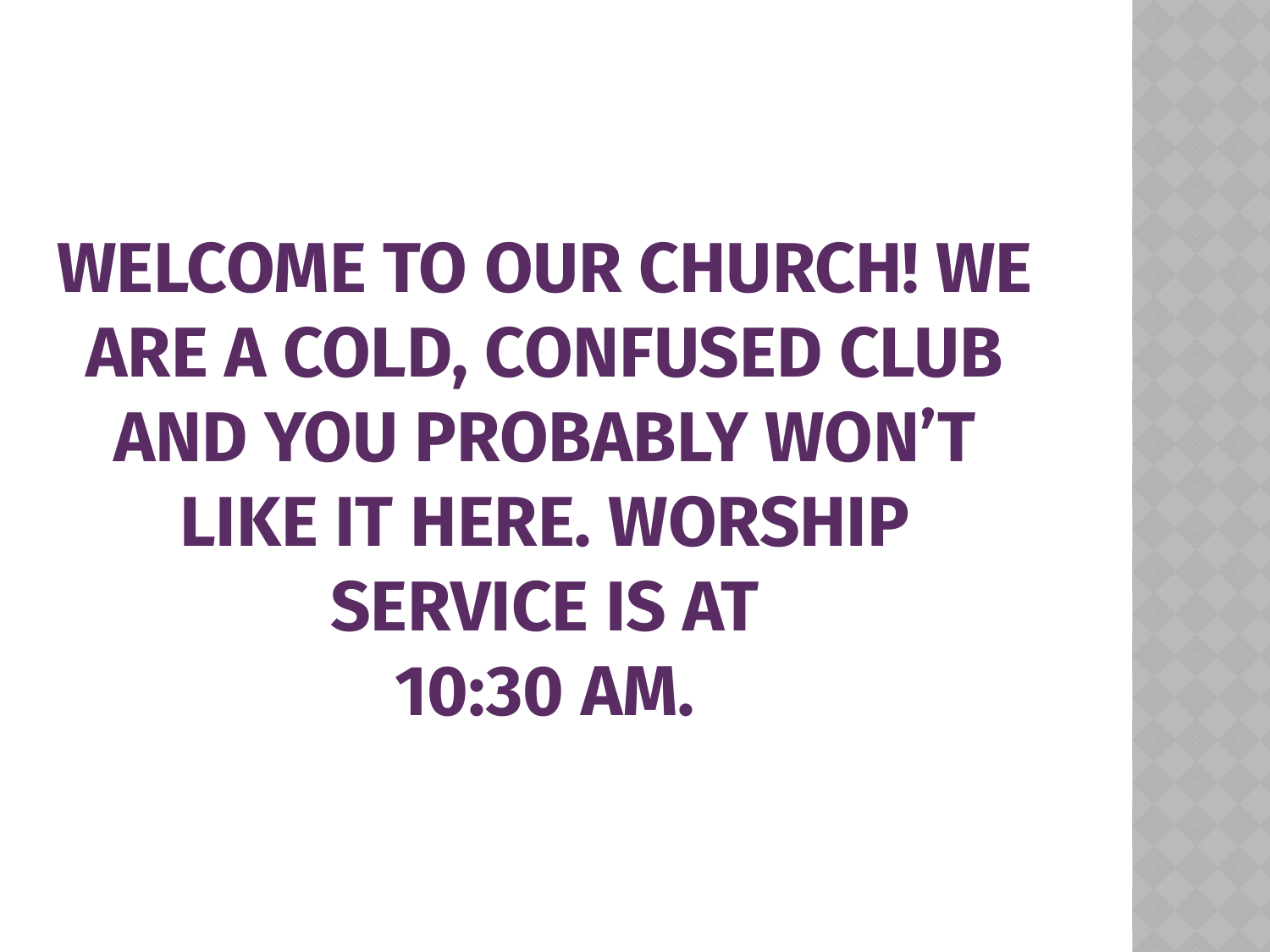

Welcome to our church! We are a cold, confused club and you probably won’t like it here. Worship service is at
10:30 AM.